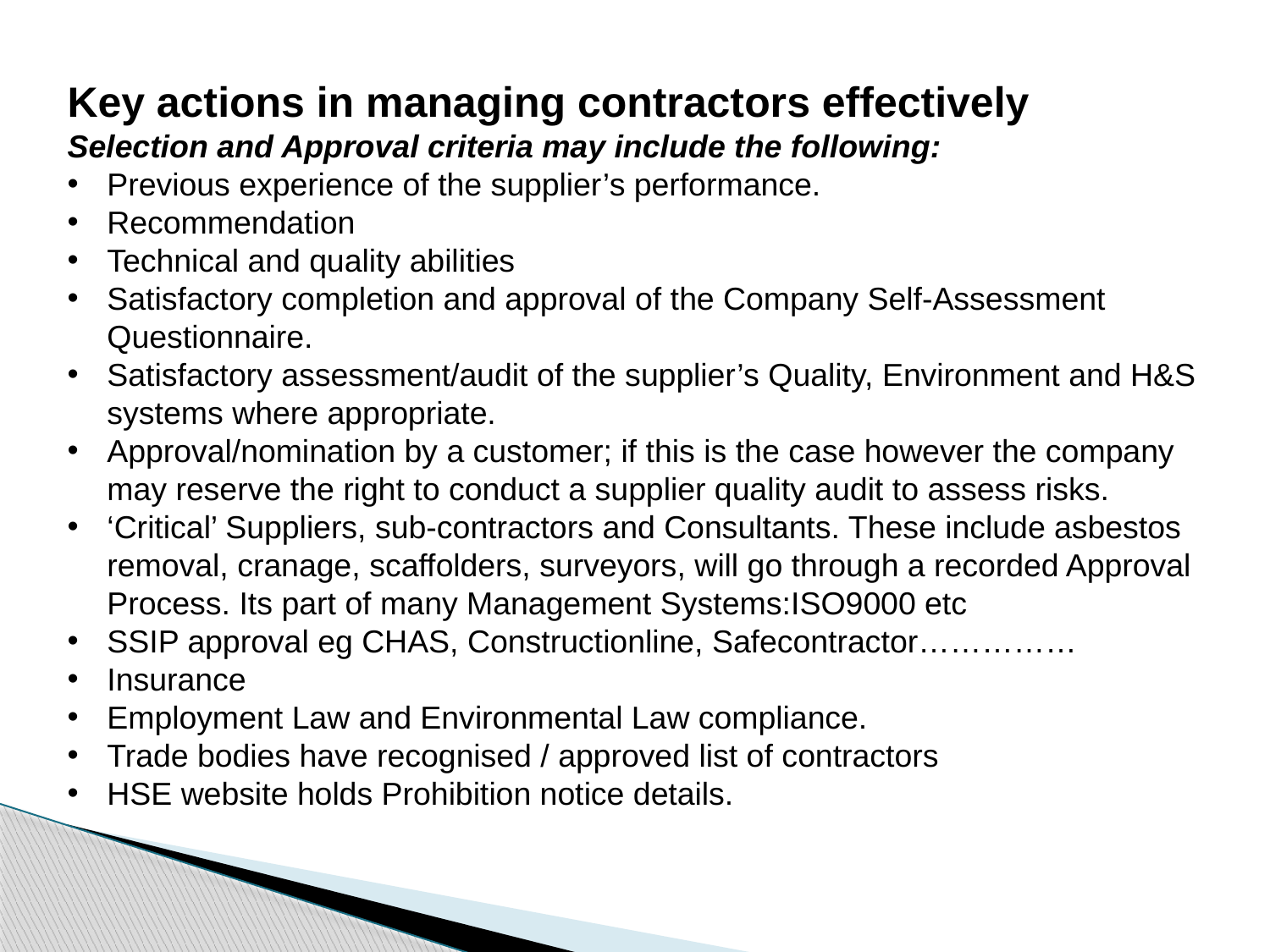

Key actions in managing contractors effectively
Selection and Approval criteria may include the following:
Previous experience of the supplier’s performance.
Recommendation
Technical and quality abilities
Satisfactory completion and approval of the Company Self-Assessment     Questionnaire.
Satisfactory assessment/audit of the supplier’s Quality, Environment and H&S systems where appropriate.
Approval/nomination by a customer; if this is the case however the company   may reserve the right to conduct a supplier quality audit to assess risks.
‘Critical’ Suppliers, sub-contractors and Consultants. These include asbestos removal, cranage, scaffolders, surveyors, will go through a recorded Approval Process. Its part of many Management Systems:ISO9000 etc
SSIP approval eg CHAS, Constructionline, Safecontractor……………
Insurance
Employment Law and Environmental Law compliance.
Trade bodies have recognised / approved list of contractors
HSE website holds Prohibition notice details.